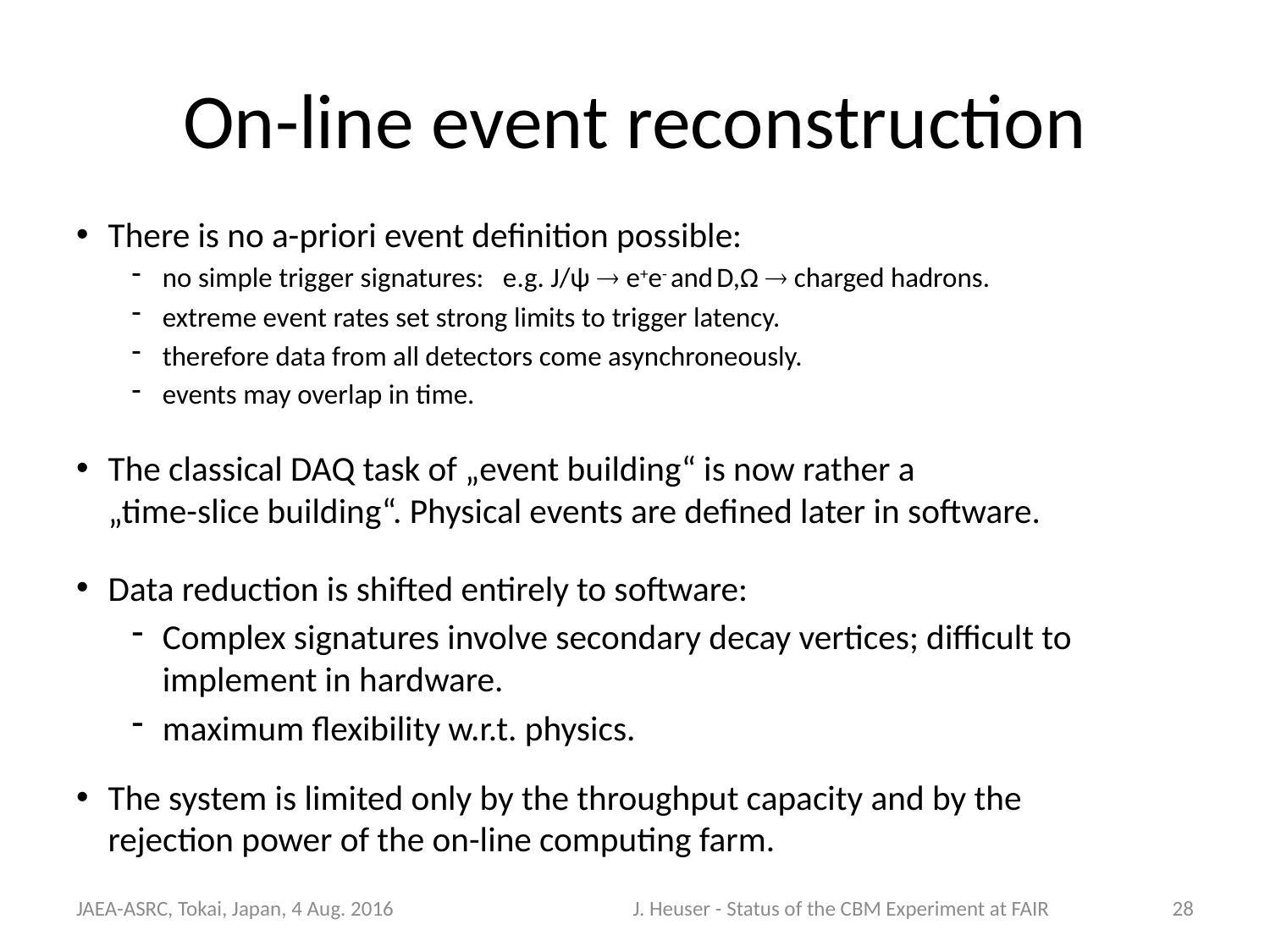

# On-line event reconstruction
There is no a-priori event definition possible:
no simple trigger signatures:   e.g. J/ψ → e+e- and D,Ω → charged hadrons.
extreme event rates set strong limits to trigger latency.
therefore data from all detectors come asynchroneously.
events may overlap in time.

The classical DAQ task of „event building“ is now rather a
„time-slice building“. Physical events are defined later in software.

Data reduction is shifted entirely to software:
Complex signatures involve secondary decay vertices; difficult to implement in hardware.
maximum flexibility w.r.t. physics.
The system is limited only by the throughput capacity and by the
rejection power of the on-line computing farm.

JAEA-ASRC, Tokai, Japan, 4 Aug. 2016
J. Heuser - Status of the CBM Experiment at FAIR
28